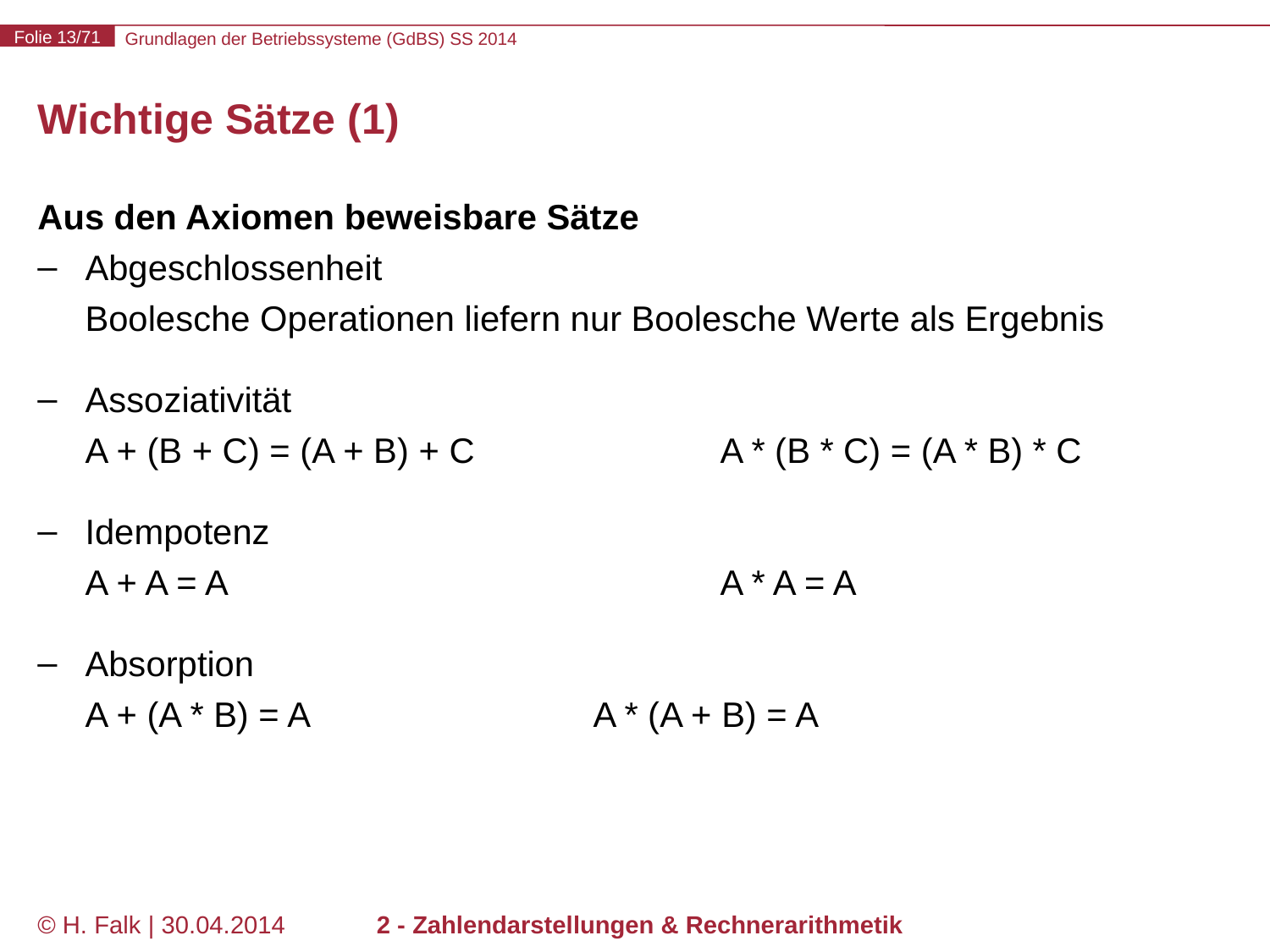

# Wichtige Sätze (1)
Aus den Axiomen beweisbare Sätze
Abgeschlossenheit
Boolesche Operationen liefern nur Boolesche Werte als Ergebnis

Assoziativität
A + (B + C) = (A + B) + C		A * (B * C) = (A * B) * C

Idempotenz
A + A = A				A * A = A

Absorption
A + (A * B) = A			A * (A + B) = A
© H. Falk | 30.04.2014
2 - Zahlendarstellungen & Rechnerarithmetik